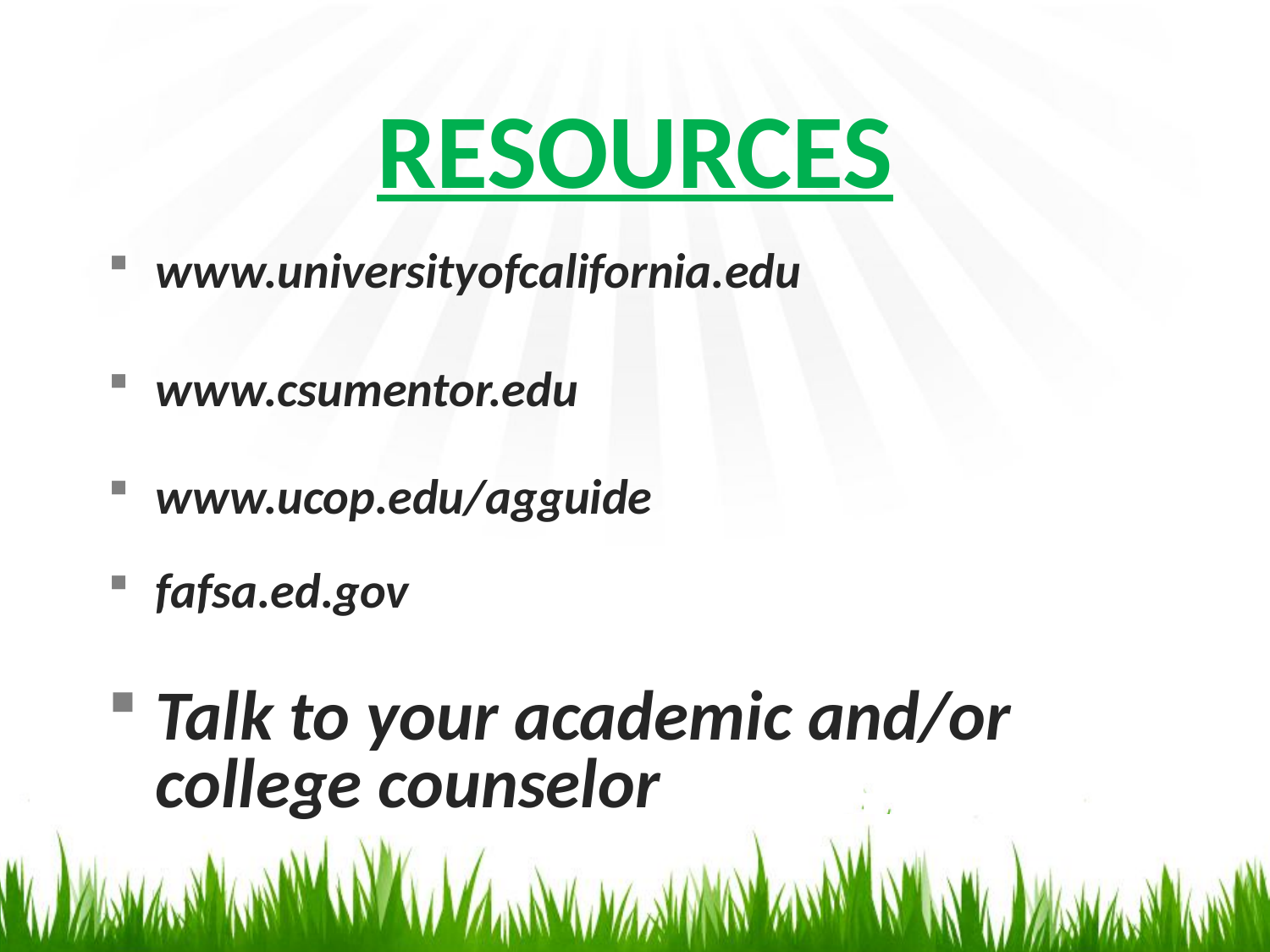

# RESOURCES
www.universityofcalifornia.edu

www.csumentor.edu

www.ucop.edu/agguide

fafsa.ed.gov

Talk to your academic and/or college counselor